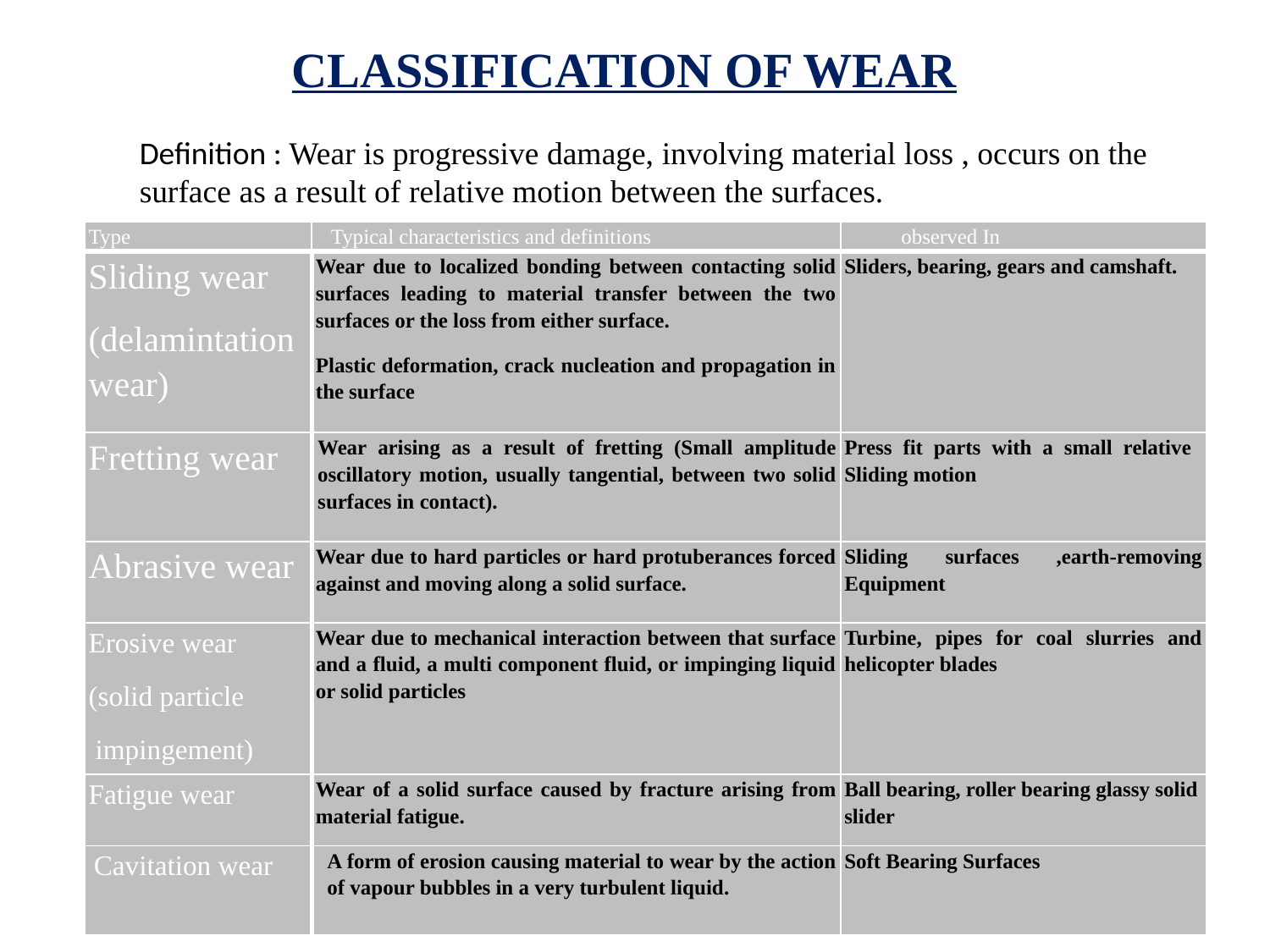

Classification of wear
Definition : Wear is progressive damage, involving material loss , occurs on the surface as a result of relative motion between the surfaces.
| Type | Typical characteristics and definitions | observed In |
| --- | --- | --- |
| Sliding wear (delamintation wear) | Wear due to localized bonding between contacting solid surfaces leading to material transfer between the two surfaces or the loss from either surface. Plastic deformation, crack nucleation and propagation in the surface | Sliders, bearing, gears and camshaft. |
| Fretting wear | Wear arising as a result of fretting (Small amplitude oscillatory motion, usually tangential, between two solid surfaces in contact). | Press fit parts with a small relative Sliding motion |
| Abrasive wear | Wear due to hard particles or hard protuberances forced against and moving along a solid surface. | Sliding surfaces ,earth-removing Equipment |
| Erosive wear (solid particle impingement) | Wear due to mechanical interaction between that surface and a fluid, a multi component fluid, or impinging liquid or solid particles | Turbine, pipes for coal slurries and helicopter blades |
| Fatigue wear | Wear of a solid surface caused by fracture arising from material fatigue. | Ball bearing, roller bearing glassy solid slider |
| Cavitation wear | A form of erosion causing material to wear by the action of vapour bubbles in a very turbulent liquid. | Soft Bearing Surfaces |